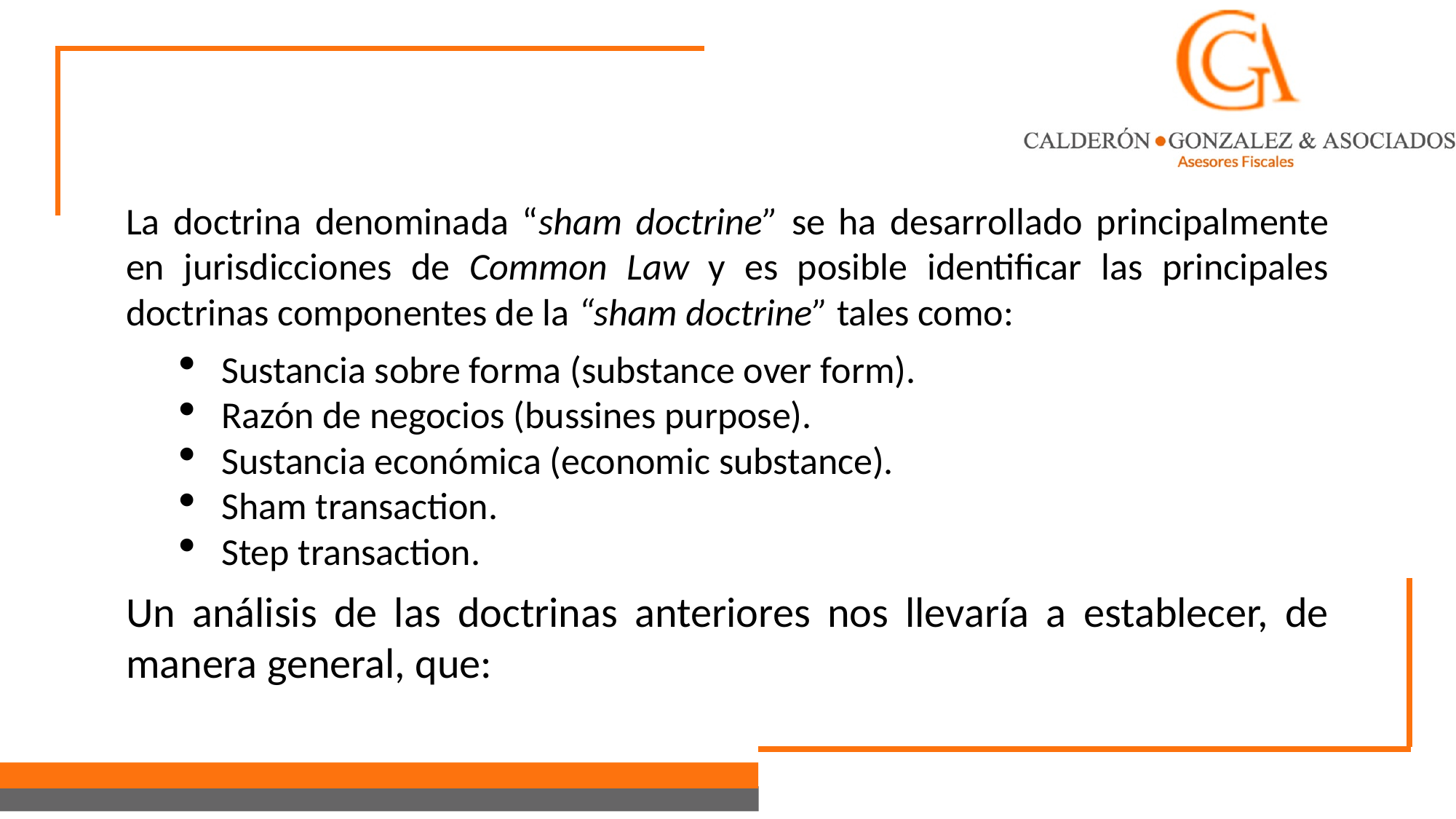

La doctrina denominada “sham doctrine” se ha desarrollado principalmente en jurisdicciones de Common Law y es posible identificar las principales doctrinas componentes de la “sham doctrine” tales como:
Sustancia sobre forma (substance over form).
Razón de negocios (bussines purpose).
Sustancia económica (economic substance).
Sham transaction.
Step transaction.
Un análisis de las doctrinas anteriores nos llevaría a establecer, de manera general, que: